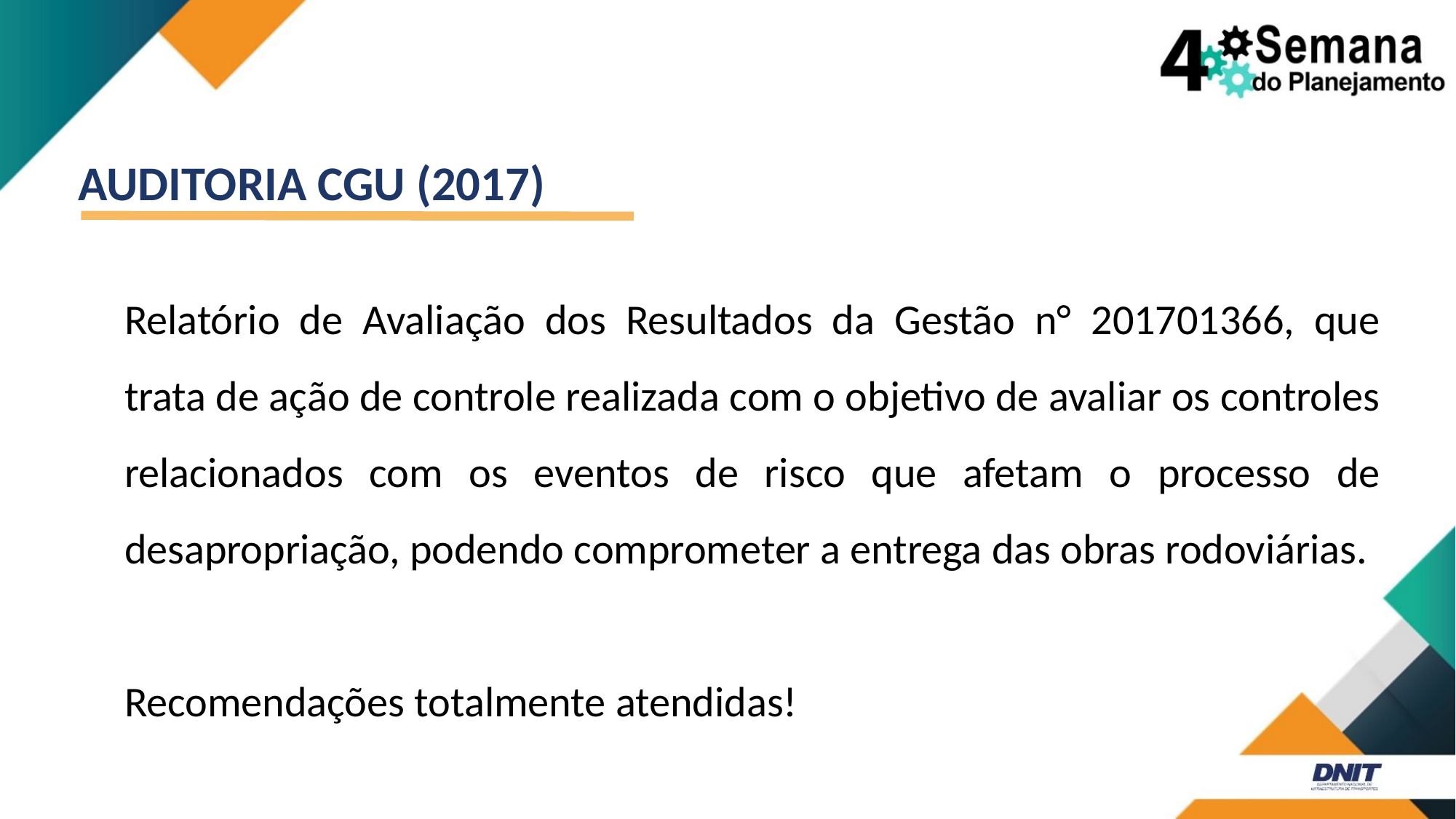

# AUDITORIA CGU (2017)
Relatório de Avaliação dos Resultados da Gestão n° 201701366, que trata de ação de controle realizada com o objetivo de avaliar os controles relacionados com os eventos de risco que afetam o processo de desapropriação, podendo comprometer a entrega das obras rodoviárias.

Recomendações totalmente atendidas!